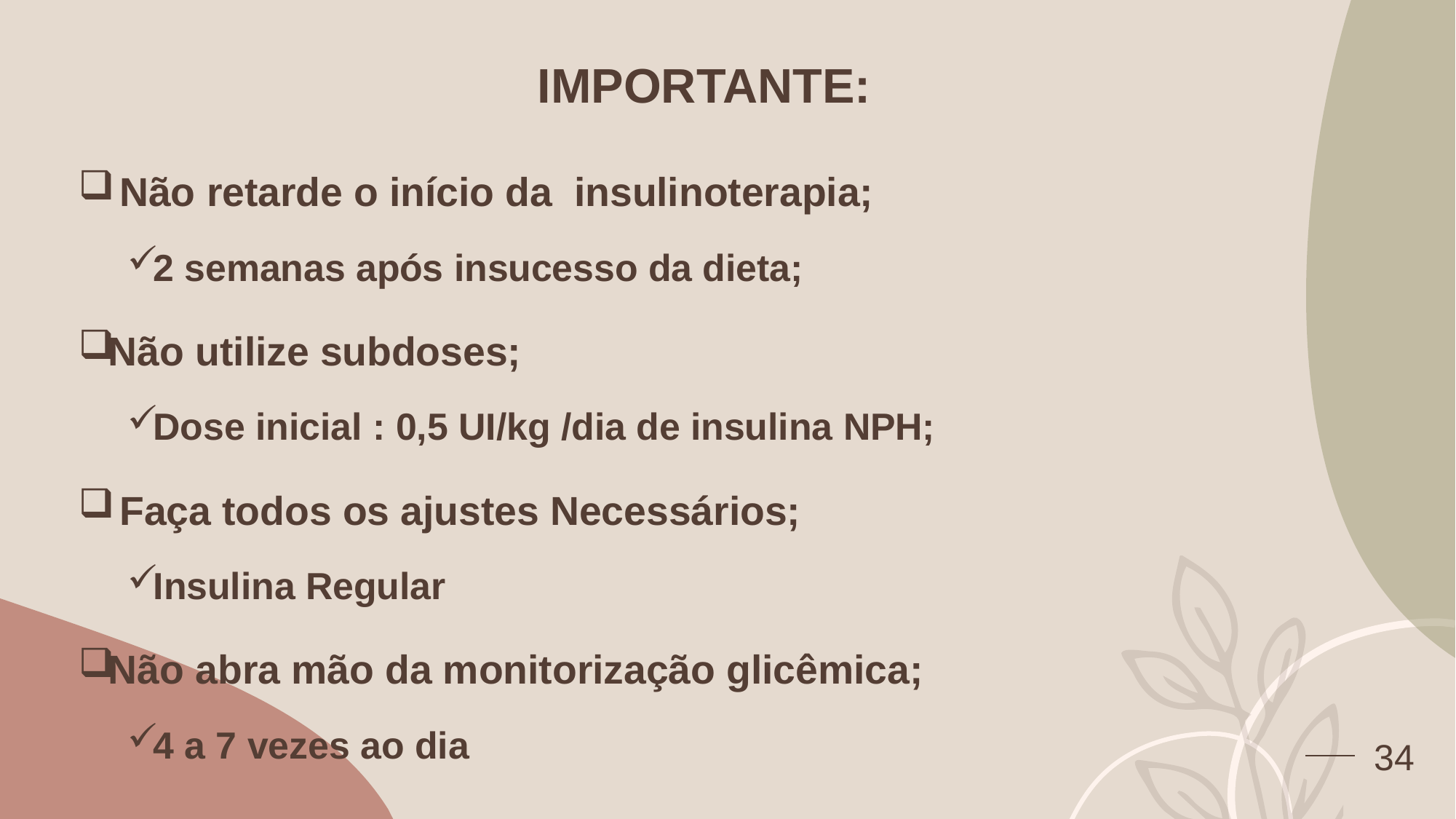

# IMPORTANTE:
 Não retarde o início da  insulinoterapia;
2 semanas após insucesso da dieta;
Não utilize subdoses;
Dose inicial : 0,5 UI/kg /dia de insulina NPH;
 Faça todos os ajustes Necessários;
Insulina Regular
Não abra mão da monitorização glicêmica;
4 a 7 vezes ao dia

34